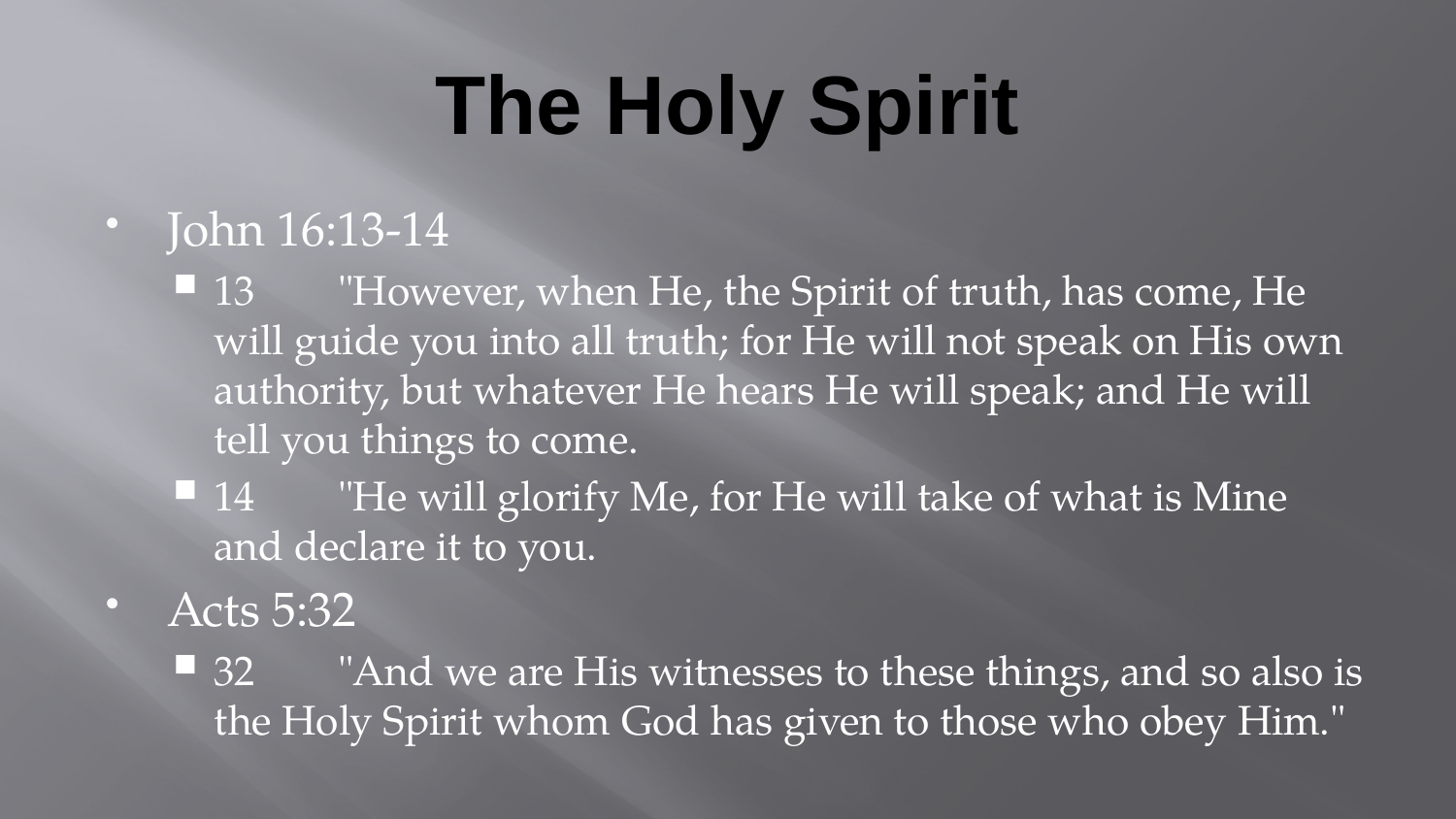

# The Holy Spirit
John 16:13-14
13	"However, when He, the Spirit of truth, has come, He will guide you into all truth; for He will not speak on His own authority, but whatever He hears He will speak; and He will tell you things to come.
14	"He will glorify Me, for He will take of what is Mine and declare it to you.
Acts 5:32
32	"And we are His witnesses to these things, and so also is the Holy Spirit whom God has given to those who obey Him."